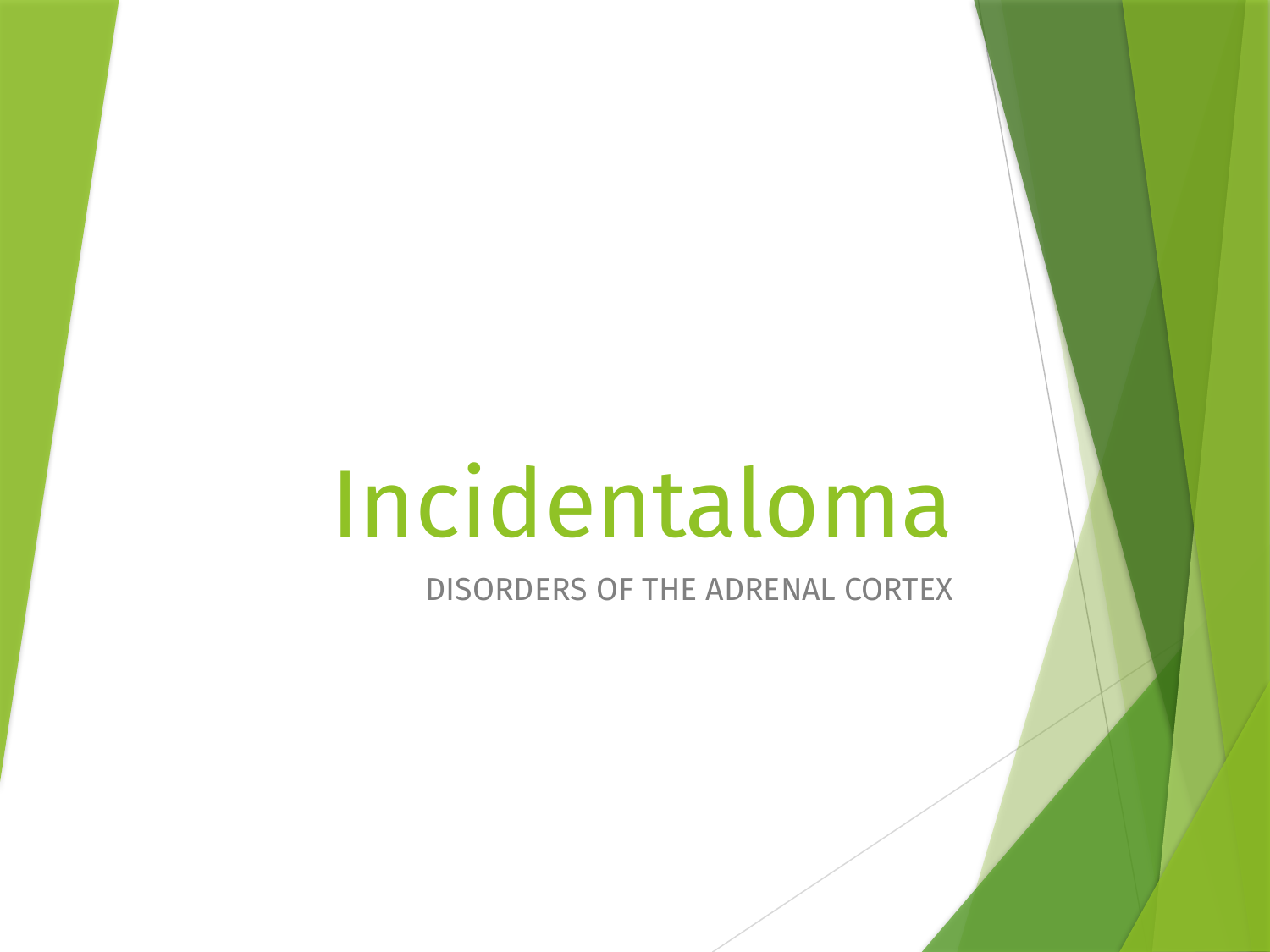

# Incidentaloma
DISORDERS OF THE ADRENAL CORTEX